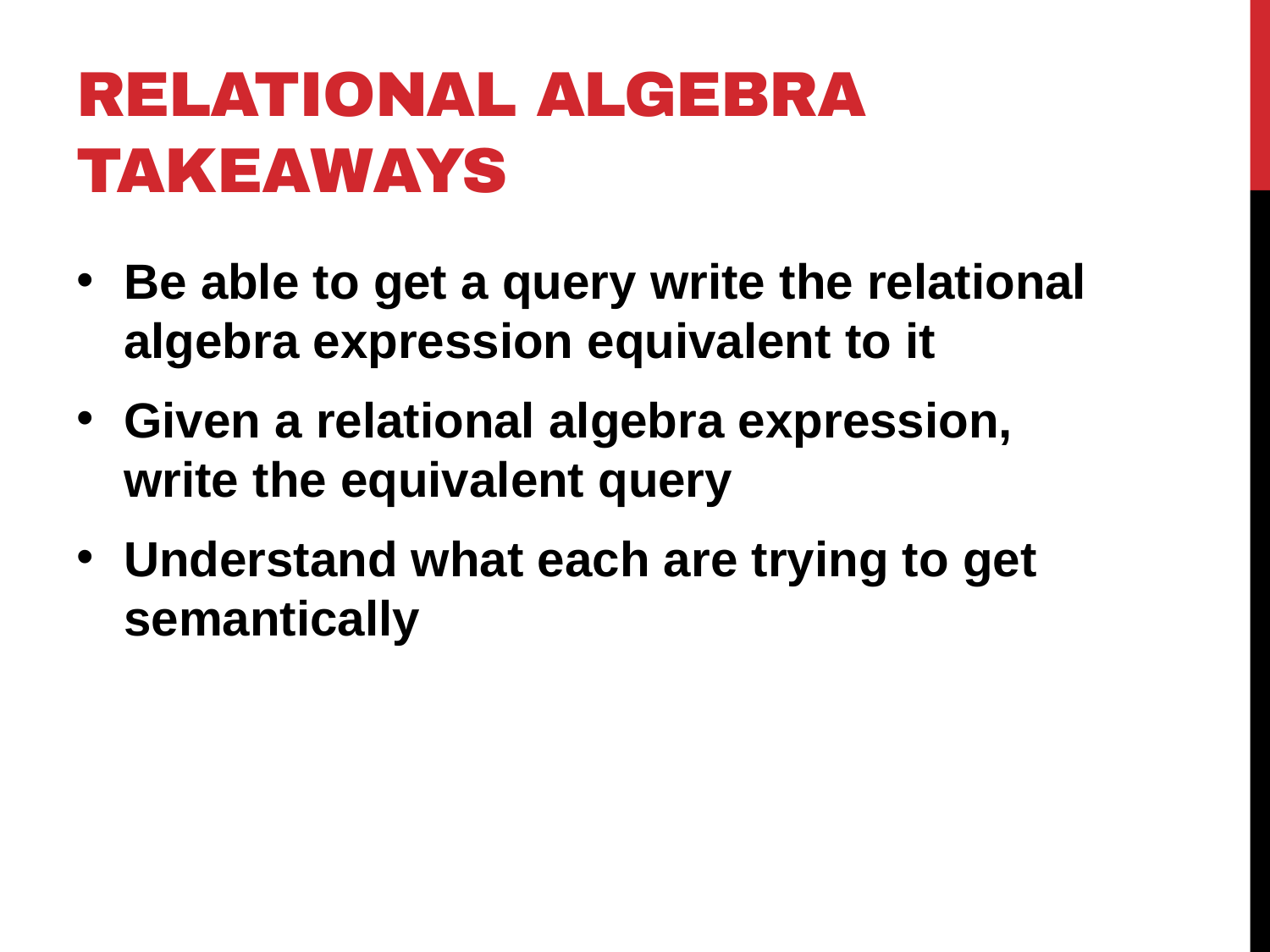

# Relational Algebra Takeaways
Be able to get a query write the relational algebra expression equivalent to it
Given a relational algebra expression, write the equivalent query
Understand what each are trying to get semantically